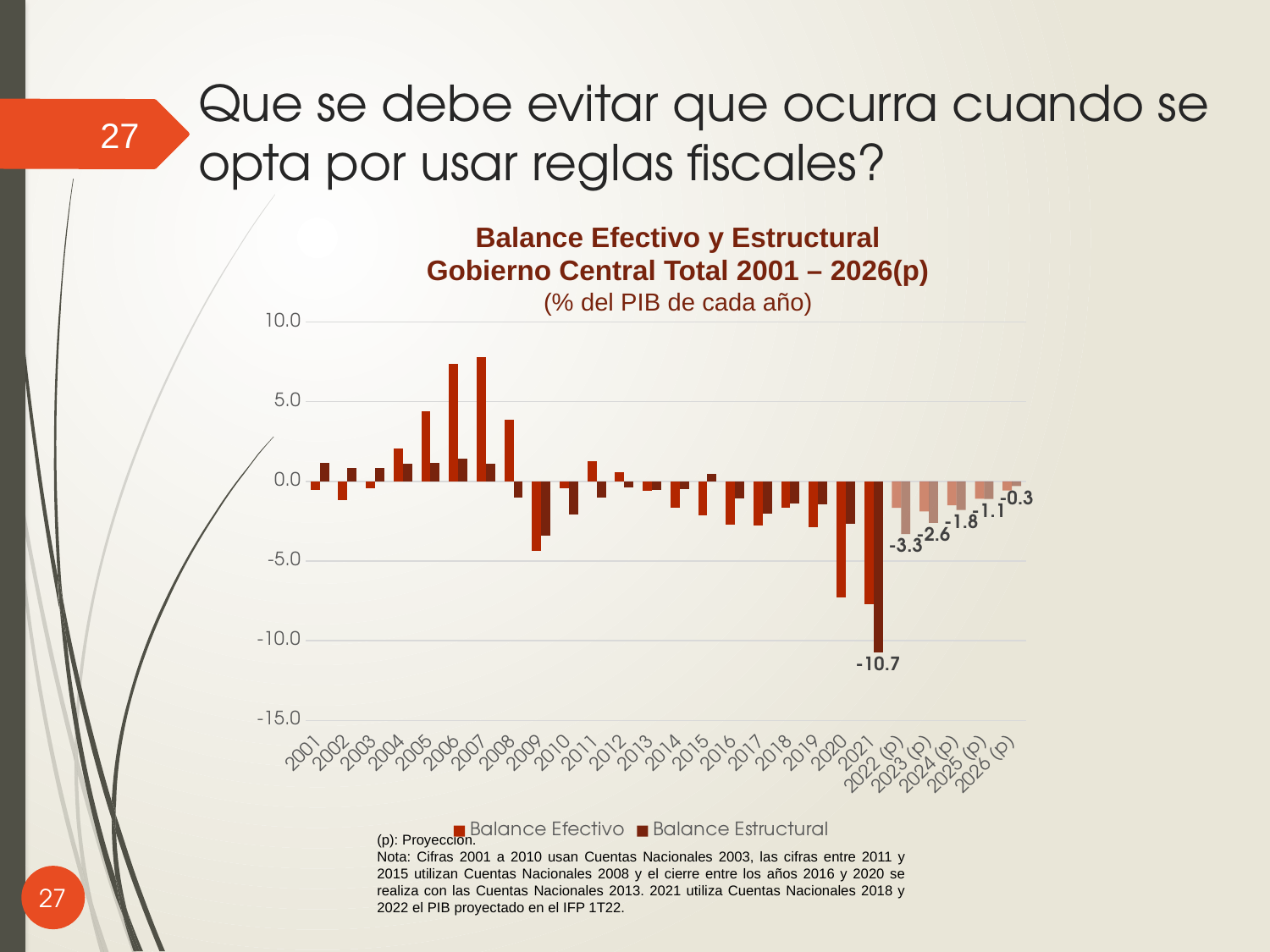

# Que se debe evitar que ocurra cuando se opta por usar reglas fiscales?
27
Balance Efectivo y Estructural
Gobierno Central Total 2001 – 2026(p)
(% del PIB de cada año)

### Chart

| Category | Balance Efectivo | Balance Estructural |
|---|---|---|
| 2001 | -0.5125563635269424 | 1.136073799224817 |
| 2002 | -1.1869446760208913 | 0.8474186142055898 |
| 2003 | -0.43568921384804554 | 0.8443250104391528 |
| 2004 | 2.0606584984018186 | 1.085642515791132 |
| 2005 | 4.413370705875212 | 1.137747311682385 |
| 2006 | 7.352779391282202 | 1.4141343603831502 |
| 2007 | 7.820782925666972 | 1.0843080758994443 |
| 2008 | 3.8853040796310094 | -1.0120113091080418 |
| 2009 | -4.365441611446986 | -3.3932016528274254 |
| 2010 | -0.4544666434941268 | -2.0560418912231375 |
| 2011 | 1.283378586717977 | -1.0037204099537882 |
| 2012 | 0.559858548248686 | -0.3711328152265507 |
| 2013 | -0.5999158956344471 | -0.5177924928690524 |
| 2014 | -1.6295540427889925 | -0.5031364315274893 |
| 2015 | -2.1501172237910504 | 0.4747779639691261 |
| 2016 | -2.7238332092913398 | -1.0833120127637141 |
| 2017 | -2.7590448189182104 | -2.0322605386299437 |
| 2018 | -1.6646025048074702 | -1.4035834785786652 |
| 2019 | -2.870597599510108 | -1.4438170053529957 |
| 2020 | -7.308899652182673 | -2.6656722653346456 |
| 2021 | -7.687077699057776 | -10.736127508207478 |
| 2022 (p) | -1.6551111028955536 | -3.3101088914732824 |
| 2023 (p) | -1.888954064173556 | -2.6 |
| 2024 (p) | -1.5074296306612844 | -1.8 |
| 2025 (p) | -1.0975108413435453 | -1.1 |
| 2026 (p) | -0.5801067076723361 | -0.3 |
(p): Proyección.
Nota: Cifras 2001 a 2010 usan Cuentas Nacionales 2003, las cifras entre 2011 y 2015 utilizan Cuentas Nacionales 2008 y el cierre entre los años 2016 y 2020 se realiza con las Cuentas Nacionales 2013. 2021 utiliza Cuentas Nacionales 2018 y 2022 el PIB proyectado en el IFP 1T22.
27